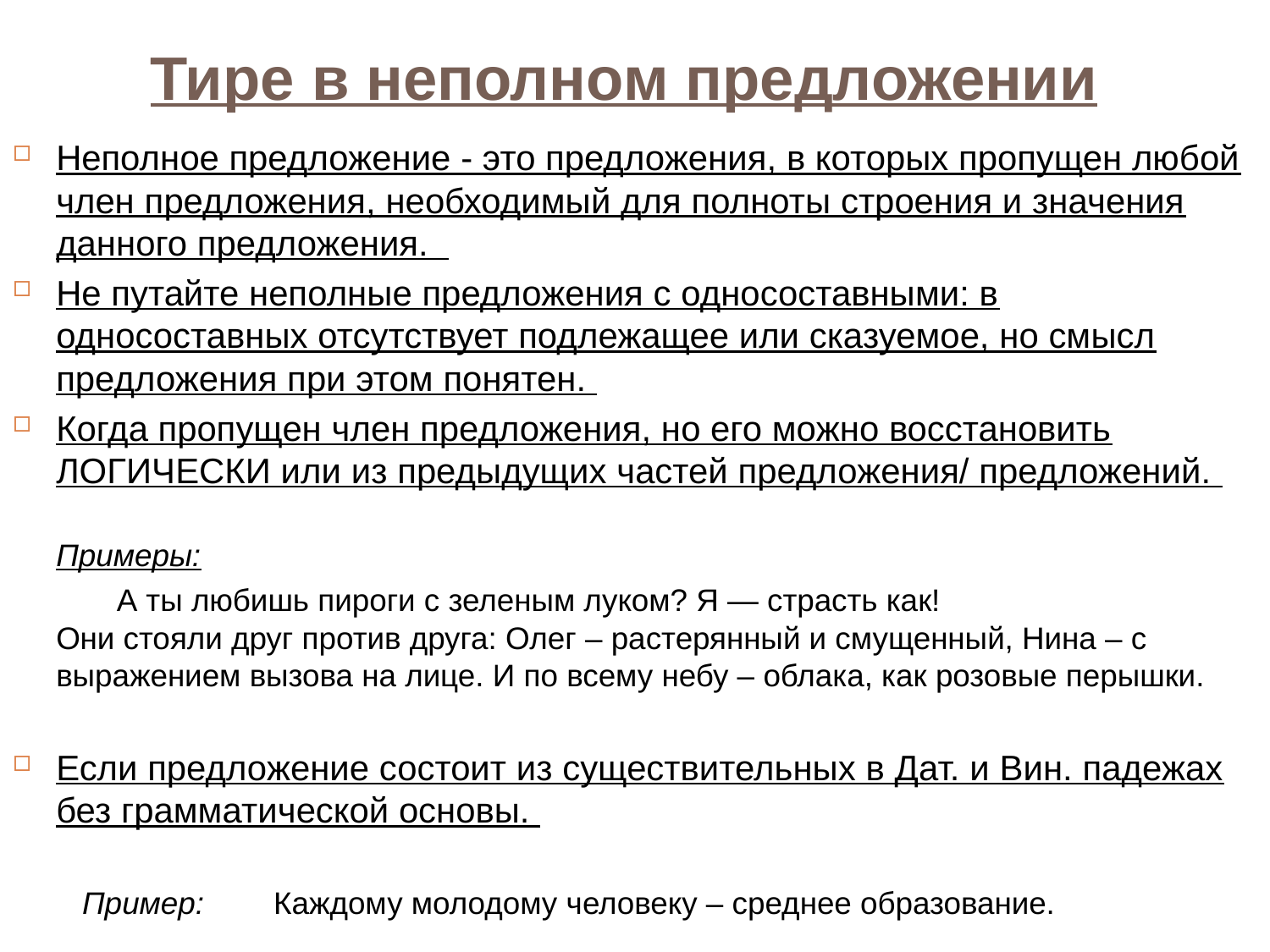

Тире в неполном предложении
Неполное предложение - это предложения, в которых пропущен любой член предложения, необходимый для полноты строения и значения данного предложения.
Не путайте неполные предложения с односоставными: в односоставных отсутствует подлежащее или сказуемое, но смысл предложения при этом понятен.
Когда пропущен член предложения, но его можно восстановить ЛОГИЧЕСКИ или из предыдущих частей предложения/ предложений.
Примеры:
            А ты любишь пироги с зеленым луком? Я — страсть как! 
Они стояли друг против друга: Олег – растерянный и смущенный, Нина – с выражением вызова на лице. И по всему небу – облака, как розовые перышки.

Если предложение состоит из существительных в Дат. и Вин. падежах без грамматической основы.

        Пример:        Каждому молодому человеку – среднее образование.